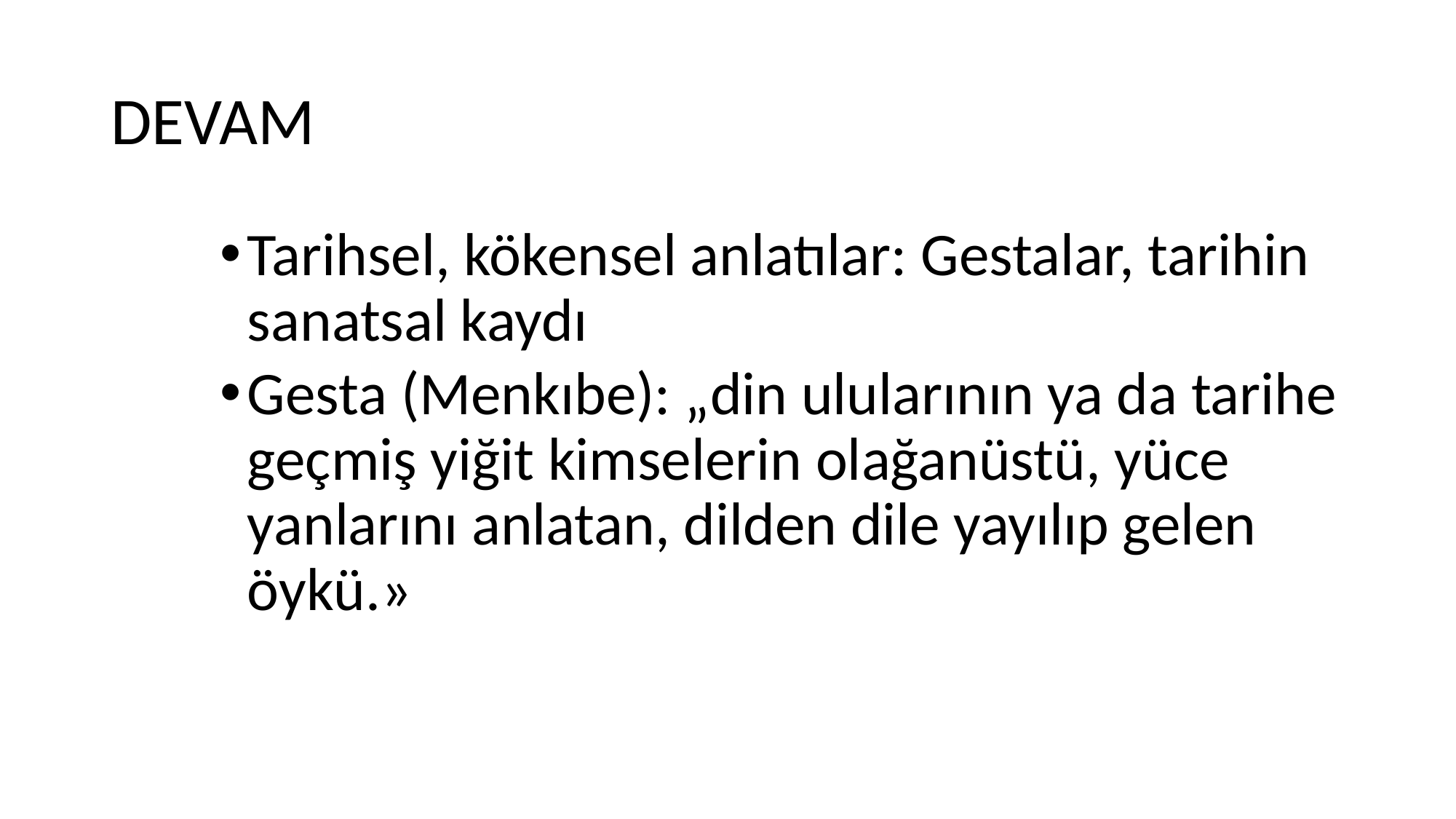

# DEVAM
Tarihsel, kökensel anlatılar: Gestalar, tarihin sanatsal kaydı
Gesta (Menkıbe): „din ulularının ya da tarihe geçmiş yiğit kimselerin olağanüstü, yüce yanlarını anlatan, dilden dile yayılıp gelen öykü.»